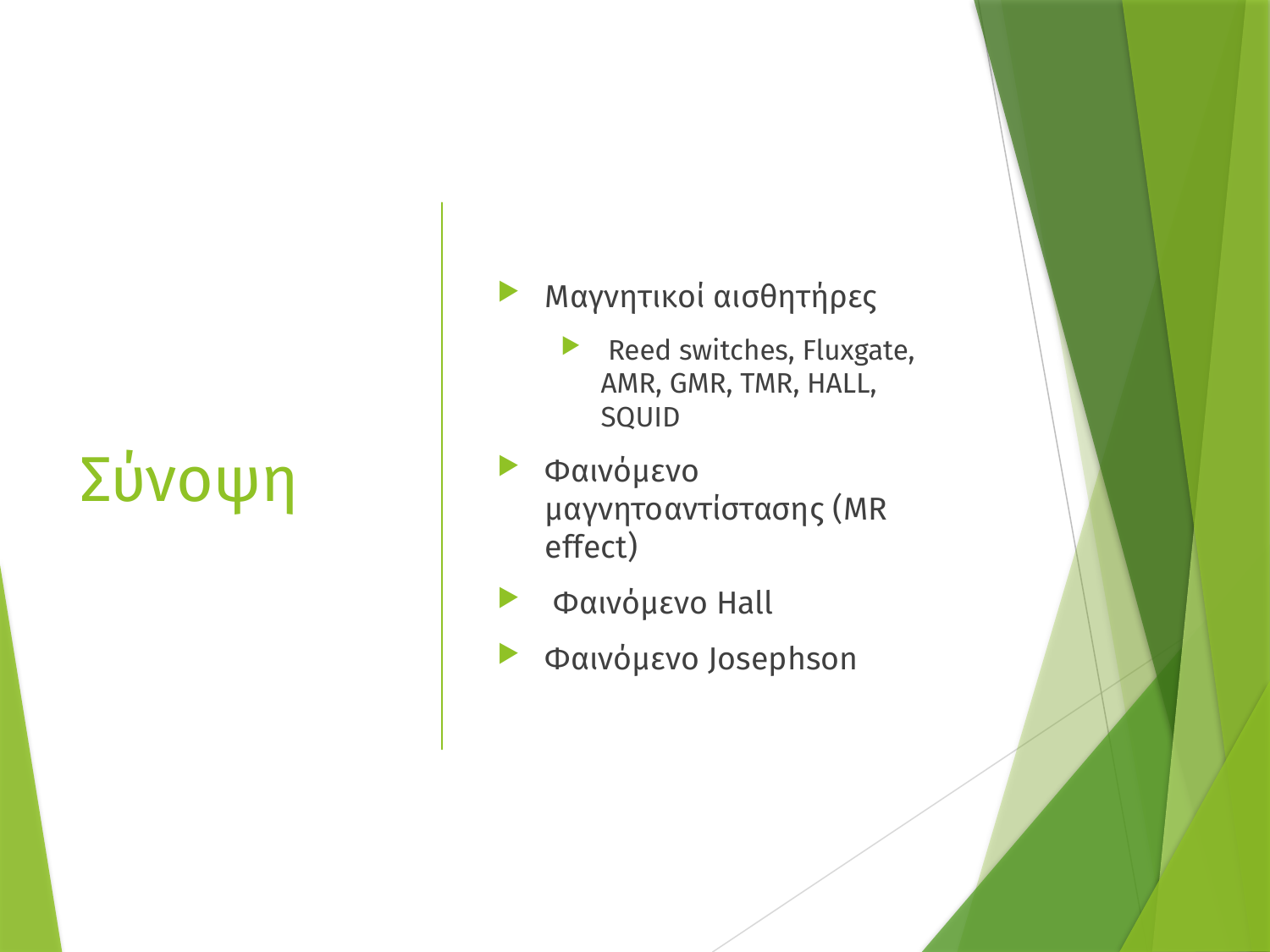

# Σύνοψη
Μαγνητικοί αισθητήρες
 Reed switches, Fluxgate, AMR, GMR, TMR, HALL, SQUID
Φαινόμενο μαγνητοαντίστασης (MR effect)
 Φαινόμενο Hall
Φαινόμενο Josephson